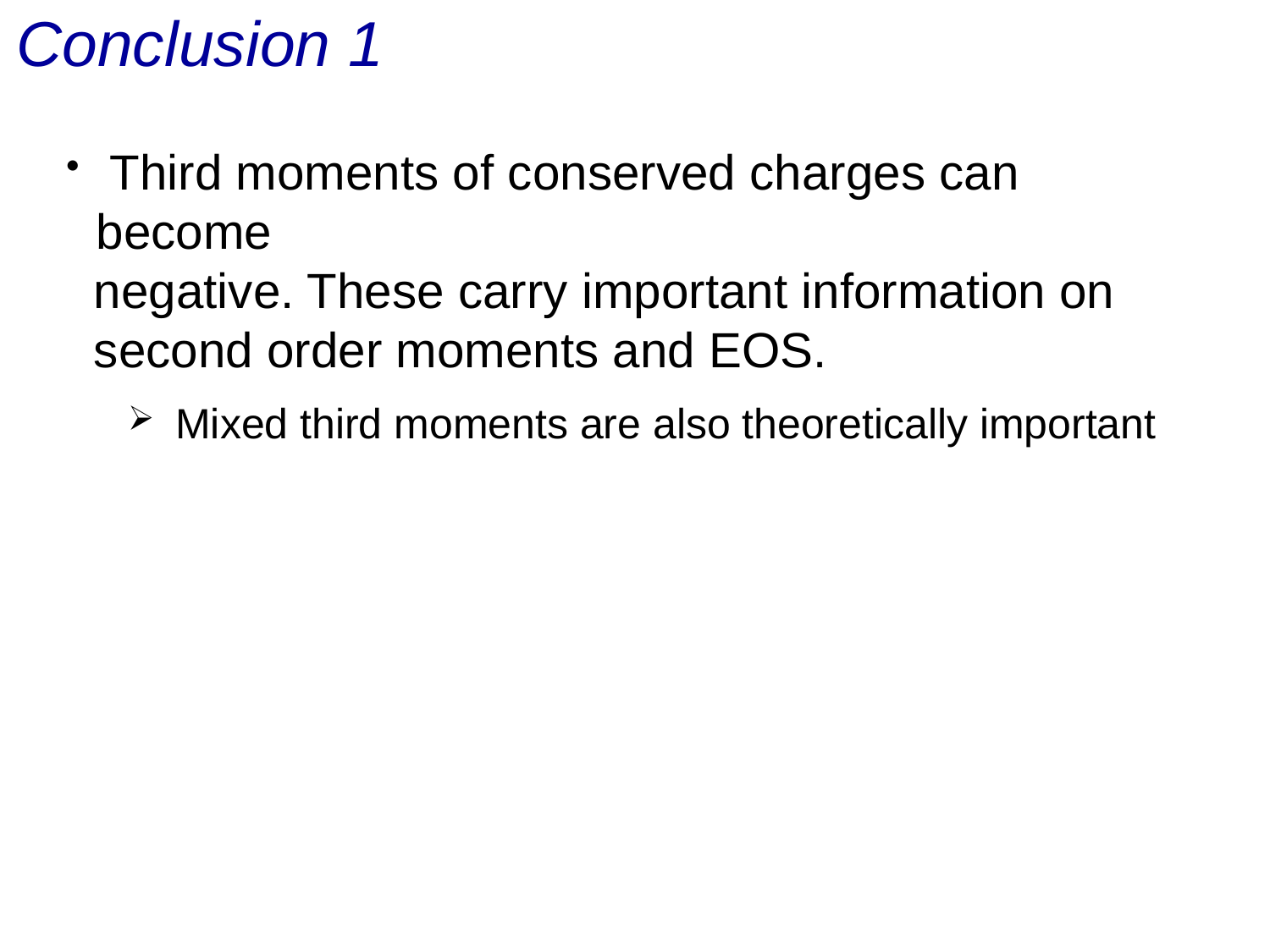

# Conclusion 1
 Third moments of conserved charges can become
  negative. These carry important information on
  second order moments and EOS.
Mixed third moments are also theoretically important